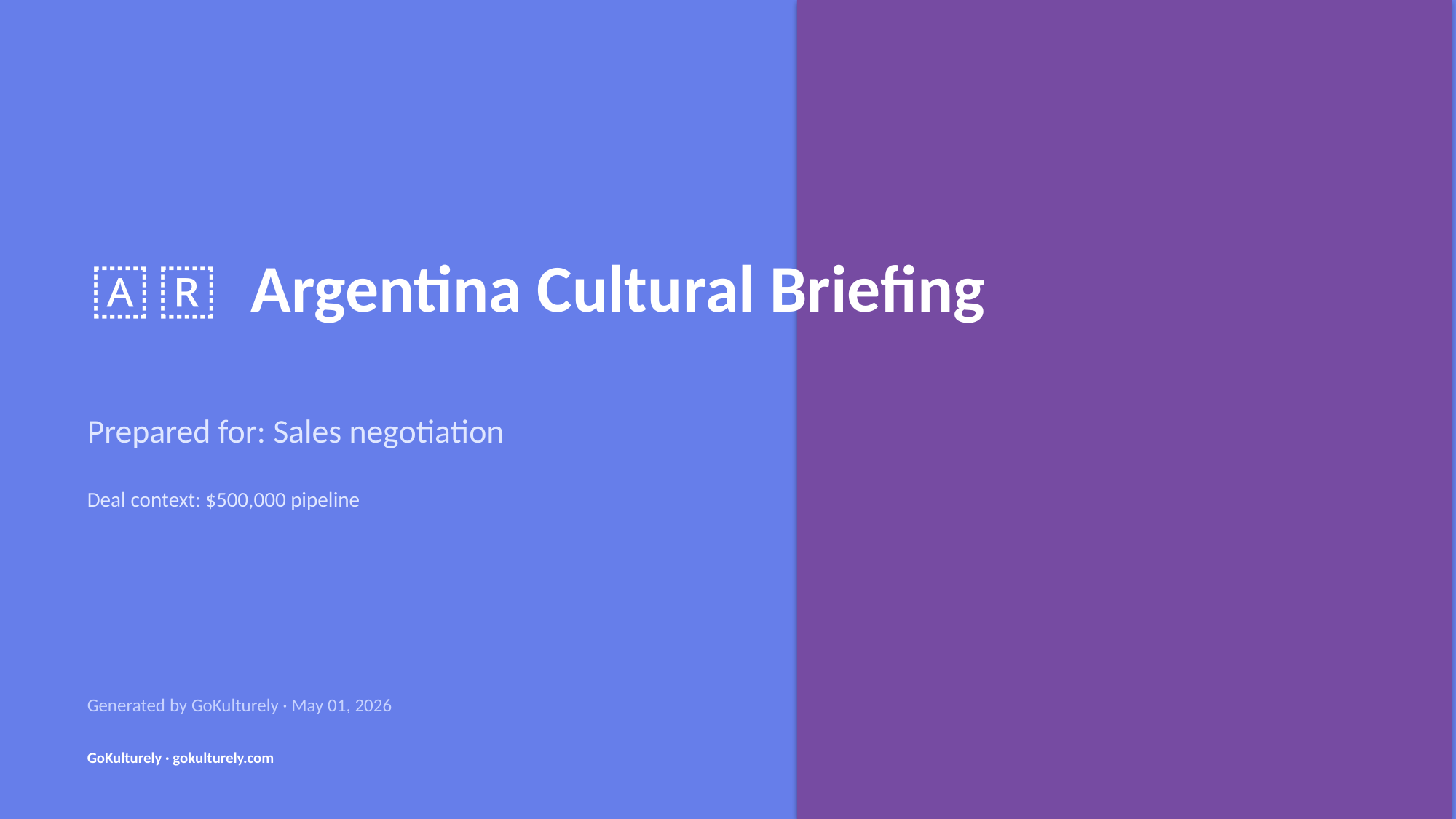

🇦🇷  Argentina Cultural Briefing
Prepared for: Sales negotiation
Deal context: $500,000 pipeline
Generated by GoKulturely · May 01, 2026
GoKulturely · gokulturely.com